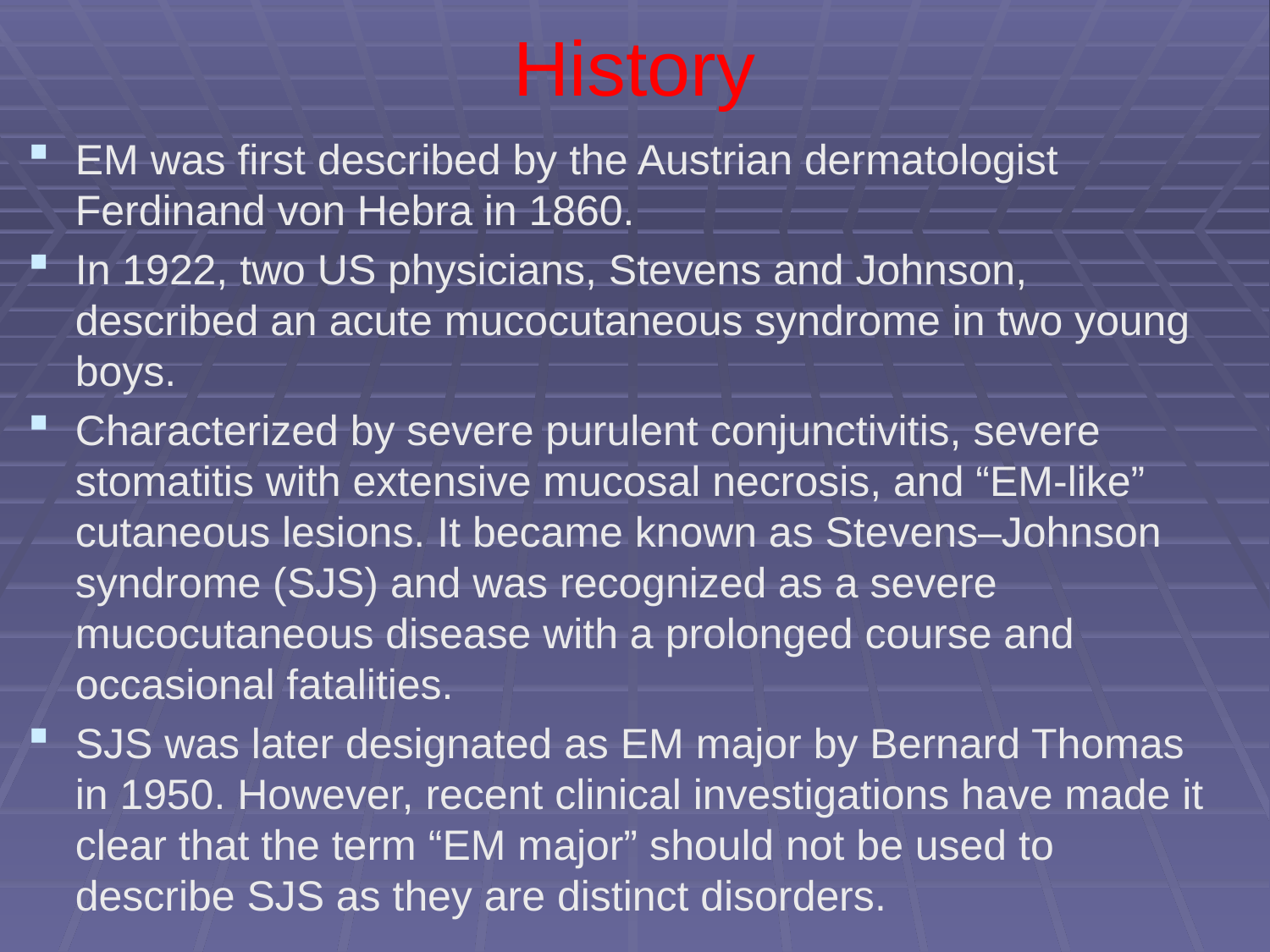

# History
EM was first described by the Austrian dermatologist Ferdinand von Hebra in 1860.
In 1922, two US physicians, Stevens and Johnson, described an acute mucocutaneous syndrome in two young boys.
Characterized by severe purulent conjunctivitis, severe stomatitis with extensive mucosal necrosis, and “EM-like” cutaneous lesions. It became known as Stevens–Johnson syndrome (SJS) and was recognized as a severe mucocutaneous disease with a prolonged course and occasional fatalities.
SJS was later designated as EM major by Bernard Thomas in 1950. However, recent clinical investigations have made it clear that the term “EM major” should not be used to describe SJS as they are distinct disorders.